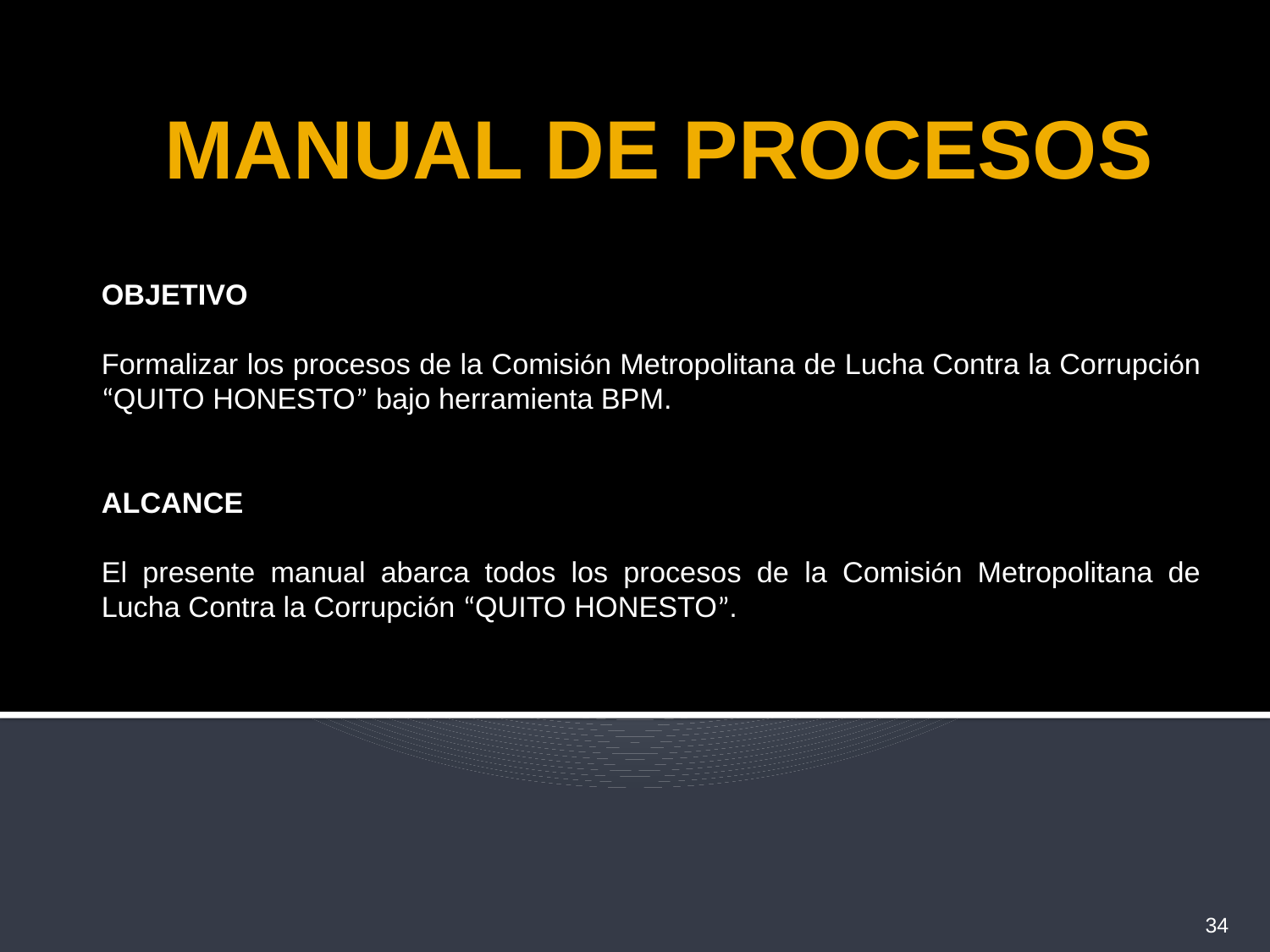

# MANUAL DE PROCESOS
OBJETIVO

Formalizar los procesos de la Comisión Metropolitana de Lucha Contra la Corrupción “QUITO HONESTO” bajo herramienta BPM.

ALCANCE

El presente manual abarca todos los procesos de la Comisión Metropolitana de Lucha Contra la Corrupción “QUITO HONESTO”.

34